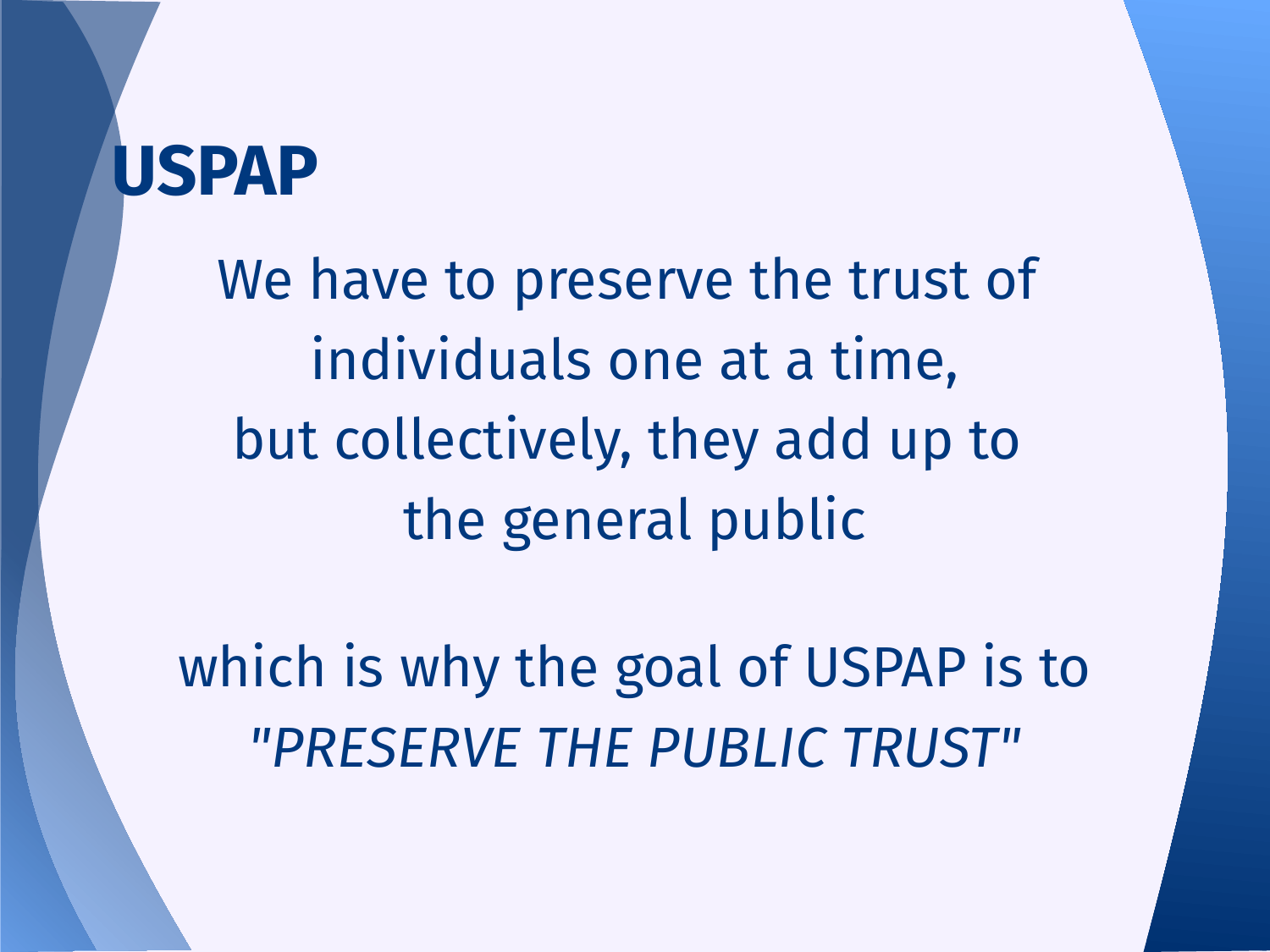

# USPAP
We have to preserve the trust of
individuals one at a time,
but collectively, they add up to
the general public

which is why the goal of USPAP is to
"PRESERVE THE PUBLIC TRUST"